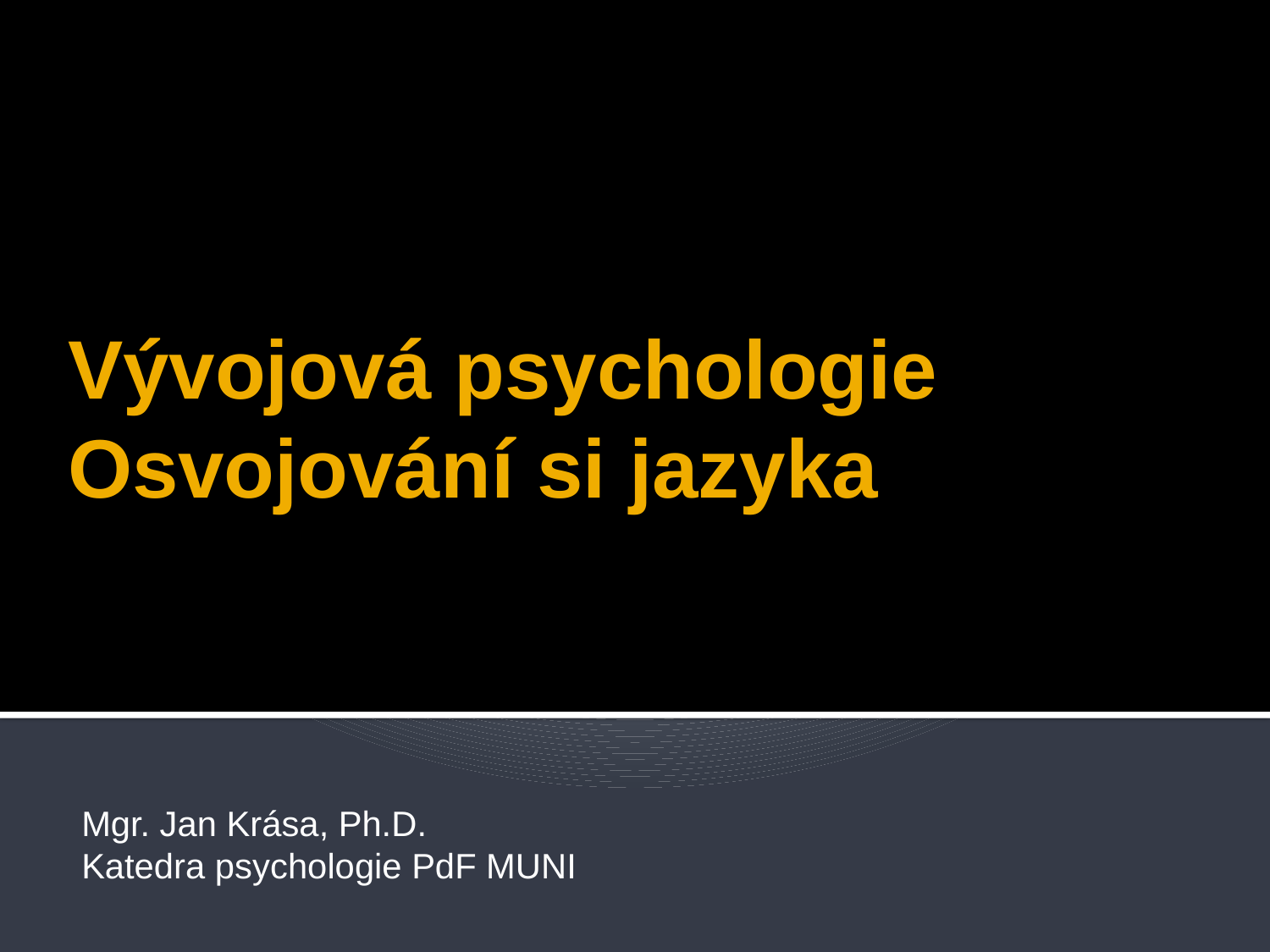

# Vývojová psychologie Osvojování si jazyka

Mgr. Jan Krása, Ph.D.
Katedra psychologie PdF MUNI